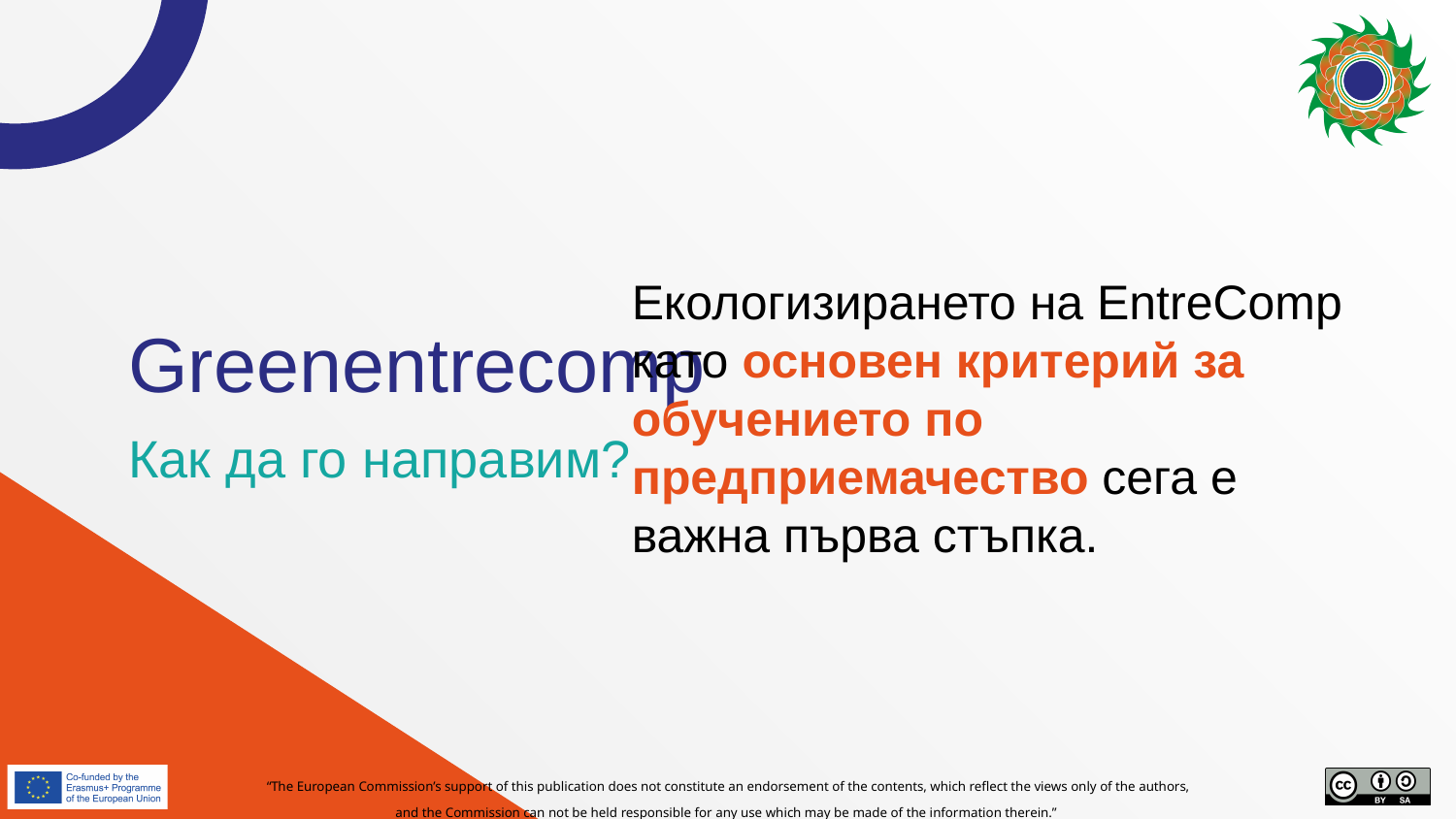

Екологизирането на EntreComp като основен критерий за обучението по предприемачество сега е важна първа стъпка.

# Greenentrecomp
Как да го направим?